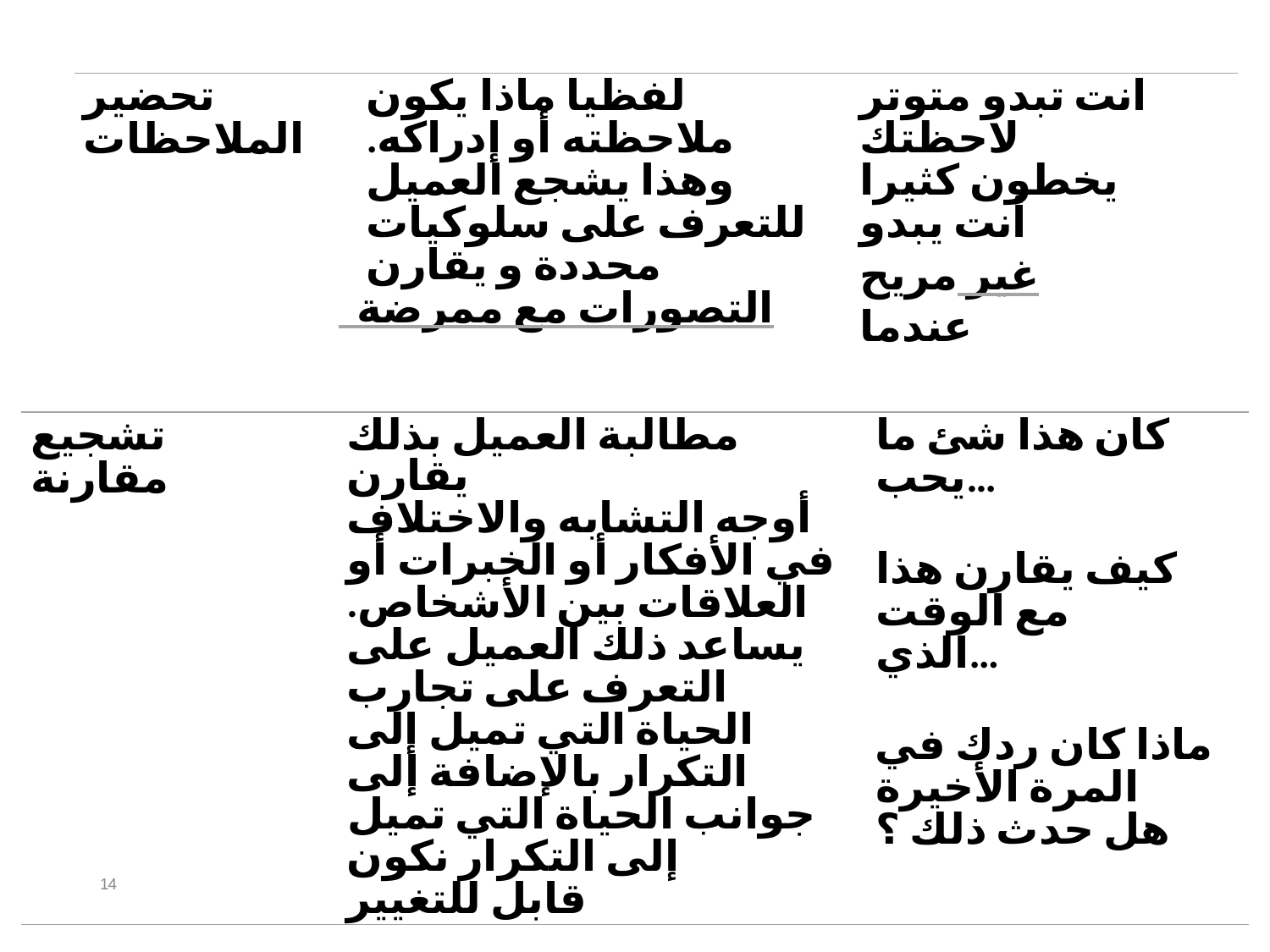

| تحضير الملاحظات | لفظيا ماذا يكون ملاحظته أو إدراكه. وهذا يشجع​ العميل للتعرف على سلوكيات محددة و يقارن التصورات مع ممرضة | انت تبدو متوتر لاحظتك​​ يخطون كثيرا أنت يبدو غير مريح عندما |  |
| --- | --- | --- | --- |

| تشجيع مقارنة 14 | مطالبة العميل بذلك يقارن أوجه التشابه والاختلاف في الأفكار أو الخبرات أو العلاقات بين الأشخاص. يساعد ذلك العميل على التعرف على تجارب الحياة التي تميل إلى التكرار بالإضافة إلى جوانب الحياة التي تميل إلى التكرار نكون قابل للتغيير | كان هذا شئ ما يحب… كيف يقارن هذا مع الوقت الذي… ماذا كان ردك في المرة الأخيرة​​​ هل حدث ذلك ؟​​ |
| --- | --- | --- |